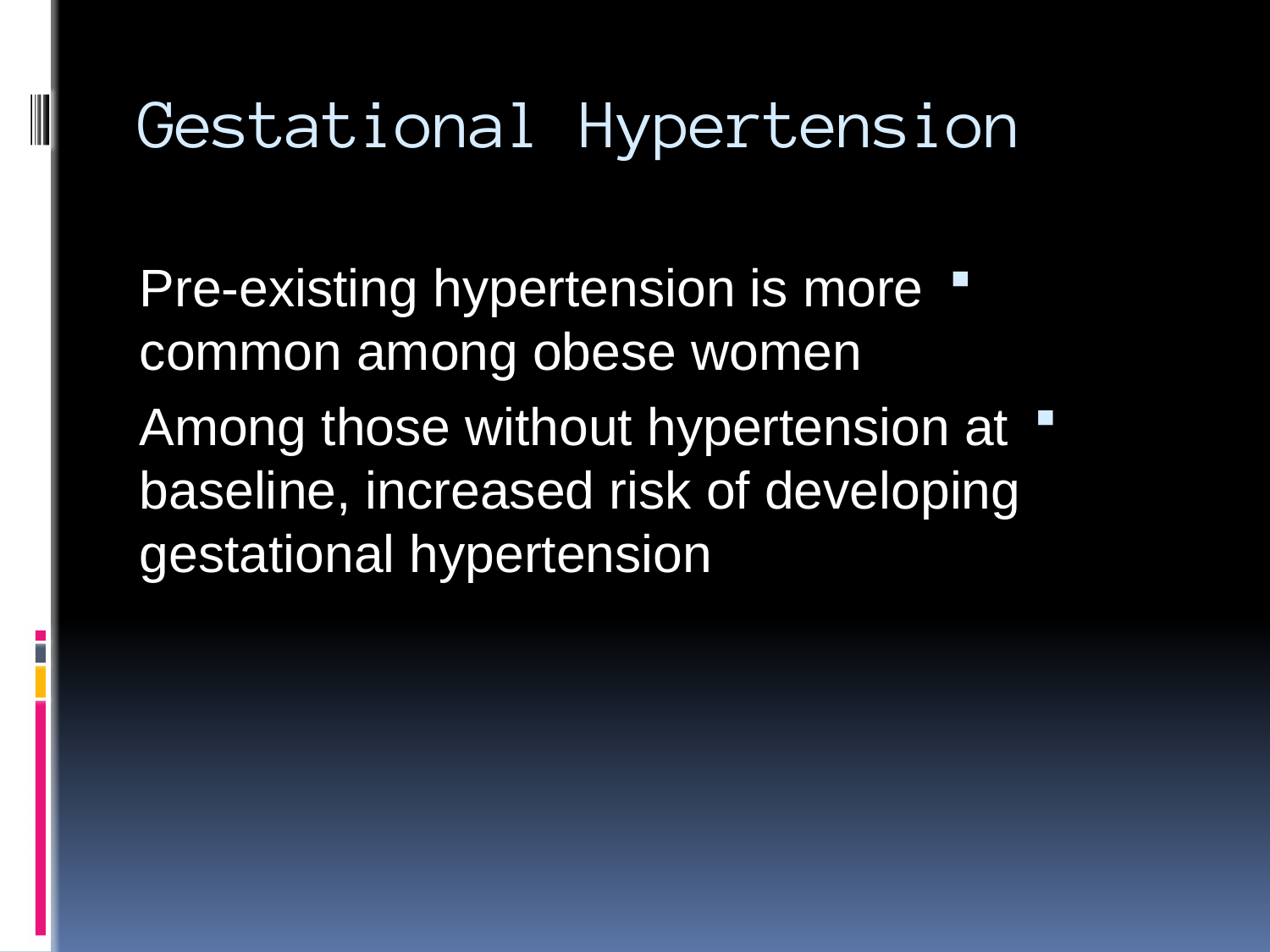

# Gestational Hypertension
Pre-existing hypertension is more common among obese women
Among those without hypertension at baseline, increased risk of developing gestational hypertension